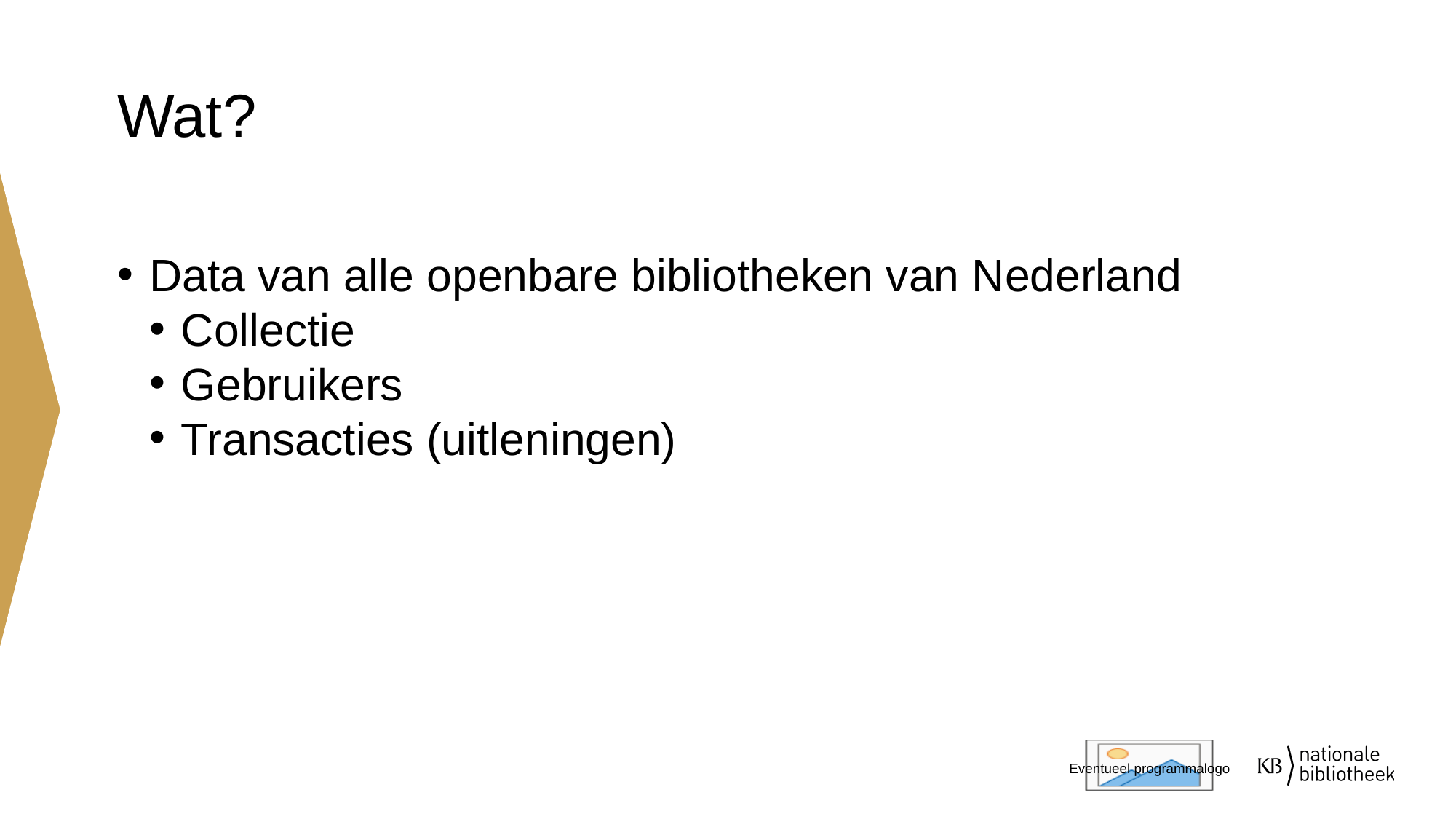

# Wat?
Data van alle openbare bibliotheken van Nederland
Collectie
Gebruikers
Transacties (uitleningen)